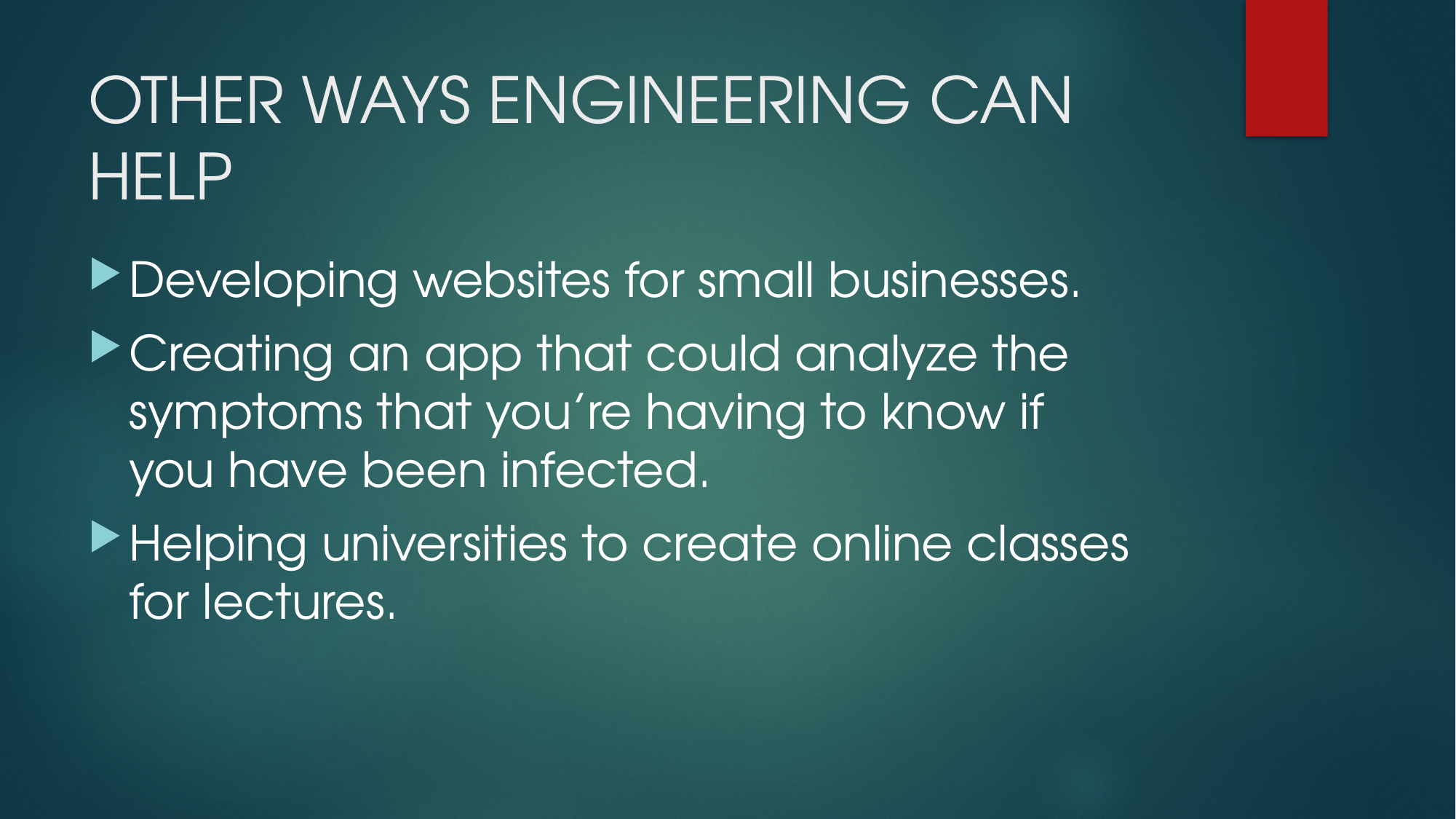

# OTHER WAYS ENGINEERING CAN HELP
Developing websites for small businesses.
Creating an app that could analyze the symptoms that you’re having to know if you have been infected.
Helping universities to create online classes for lectures.